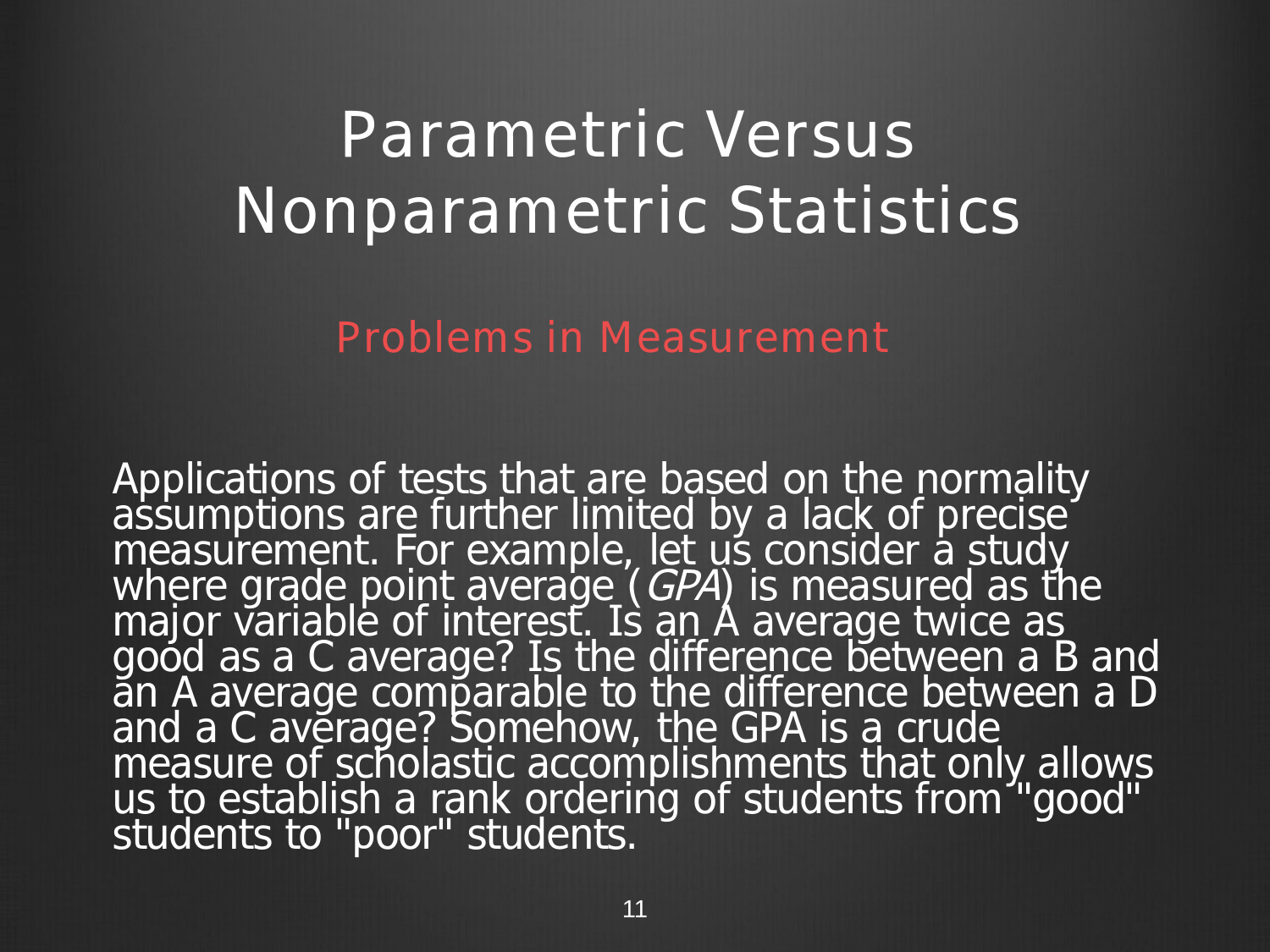

# Parametric Versus Nonparametric Statistics
Problems in Measurement

	Applications of tests that are based on the normality assumptions are further limited by a lack of precise measurement. For example, let us consider a study where grade point average (GPA) is measured as the major variable of interest. Is an A average twice as good as a C average? Is the difference between a B and an A average comparable to the difference between a D and a C average? Somehow, the GPA is a crude measure of scholastic accomplishments that only allows us to establish a rank ordering of students from "good" students to "poor" students.
11